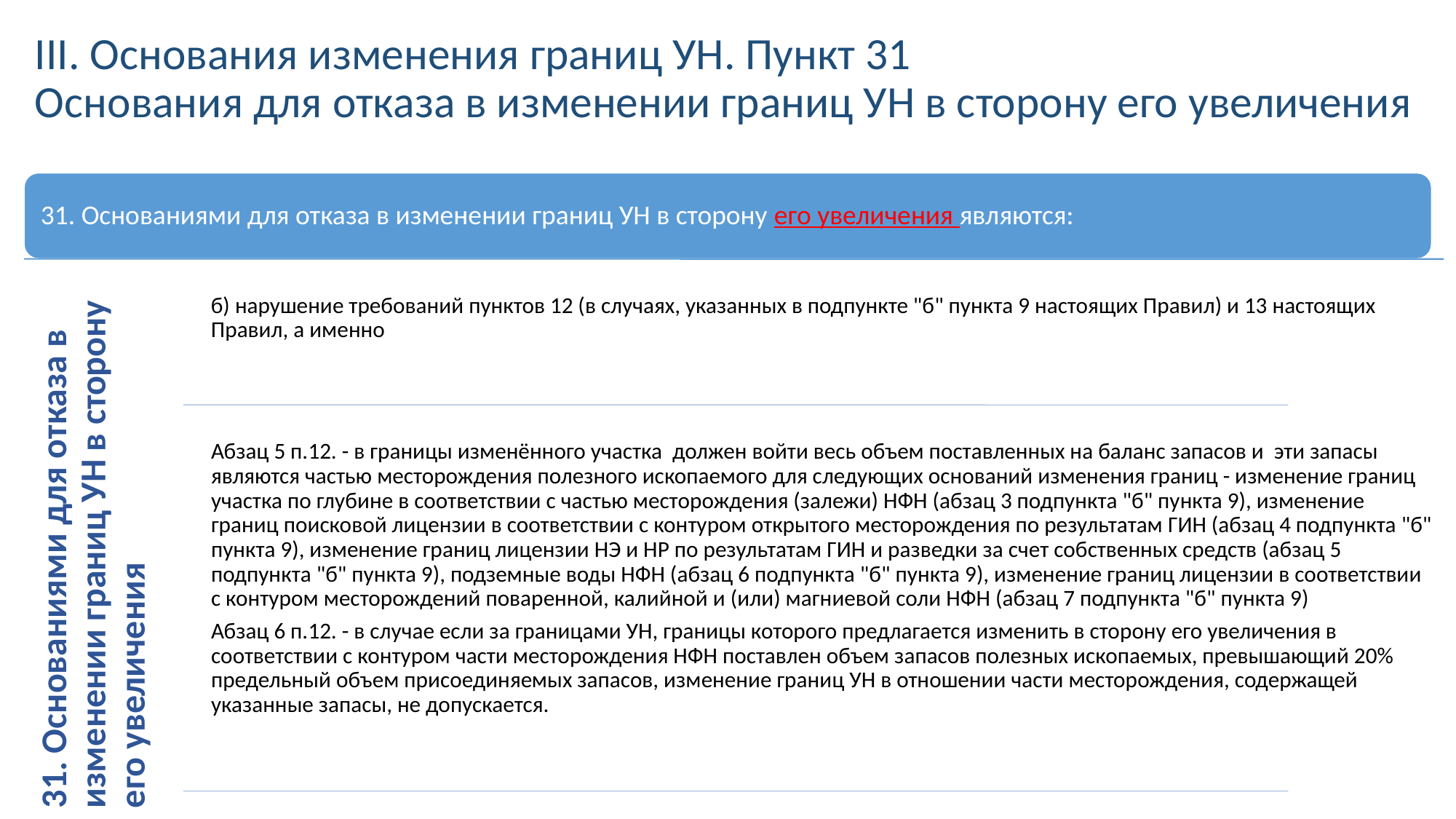

# III. Основания изменения границ УН. Пункт 31 Основания для отказа в изменении границ УН в сторону его увеличения
31. Основаниями для отказа в изменении границ УН в сторону его увеличения являются:
31. Основаниями для отказа в изменении границ УН в сторону его увеличения
б) нарушение требований пунктов 12 (в случаях, указанных в подпункте "б" пункта 9 настоящих Правил) и 13 настоящих Правил, а именно
Абзац 5 п.12. - в границы изменённого участка  должен войти весь объем поставленных на баланс запасов и  эти запасы являются частью месторождения полезного ископаемого для следующих оснований изменения границ - изменение границ участка по глубине в соответствии с частью месторождения (залежи) НФН (абзац 3 подпункта "б" пункта 9), изменение границ поисковой лицензии в соответствии с контуром открытого месторождения по результатам ГИН (абзац 4 подпункта "б" пункта 9), изменение границ лицензии НЭ и НР по результатам ГИН и разведки за счет собственных средств (абзац 5 подпункта "б" пункта 9), подземные воды НФН (абзац 6 подпункта "б" пункта 9), изменение границ лицензии в соответствии с контуром месторождений поваренной, калийной и (или) магниевой соли НФН (абзац 7 подпункта "б" пункта 9)
Абзац 6 п.12. - в случае если за границами УН, границы которого предлагается изменить в сторону его увеличения в соответствии с контуром части месторождения НФН поставлен объем запасов полезных ископаемых, превышающий 20% предельный объем присоединяемых запасов, изменение границ УН в отношении части месторождения, содержащей указанные запасы, не допускается.